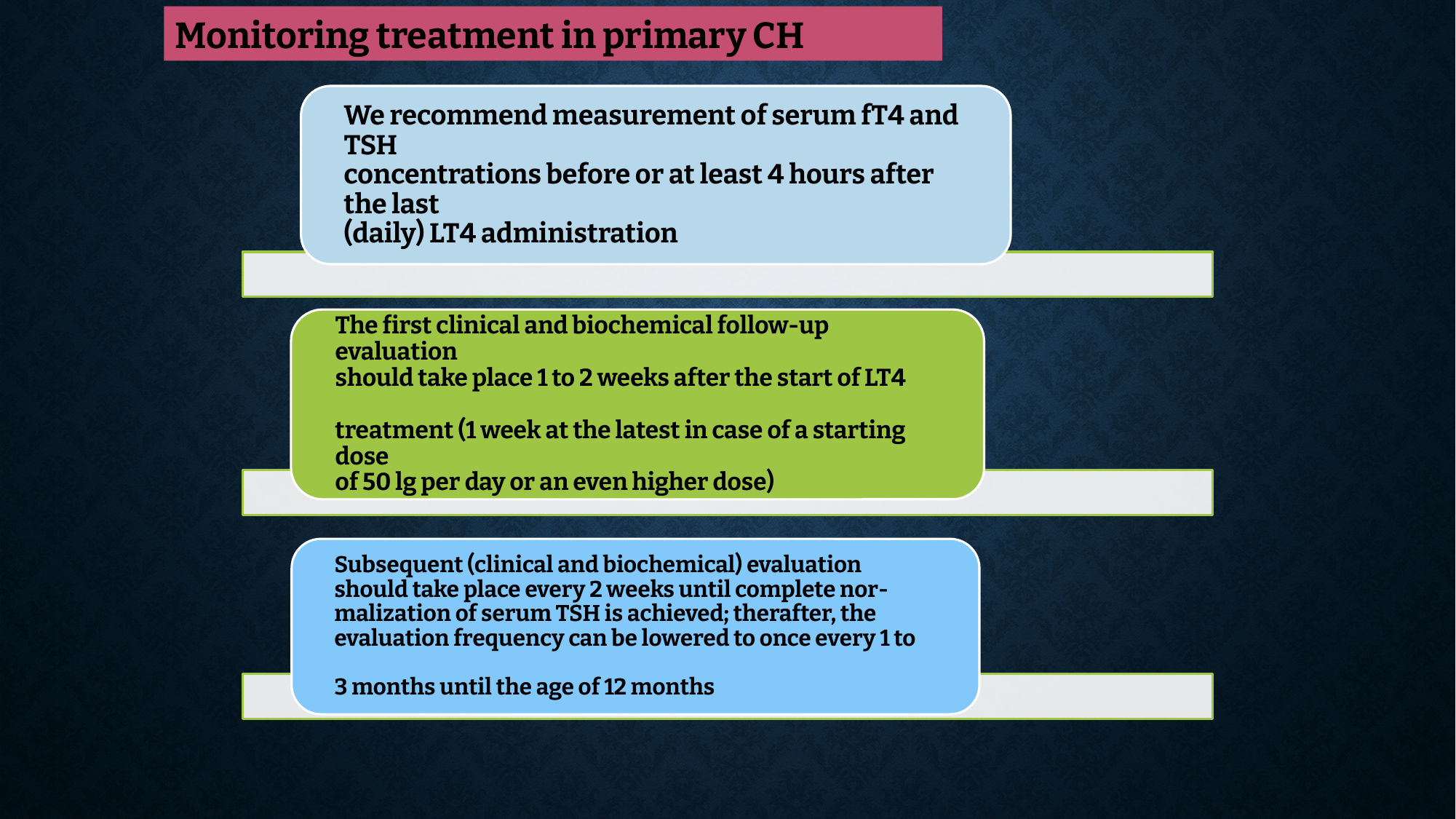

Monitoring treatment in primary CH
We recommend measurement of serum fT4 and TSH
concentrations before or at least 4 hours after the last
(daily) LT4 administration
The first clinical and biochemical follow-up evaluation
should take place 1 to 2 weeks after the start of LT4
treatment (1 week at the latest in case of a starting dose
of 50 lg per day or an even higher dose)
Subsequent (clinical and biochemical) evaluation
should take place every 2 weeks until complete nor-
malization of serum TSH is achieved; therafter, the
evaluation frequency can be lowered to once every 1 to
3 months until the age of 12 months